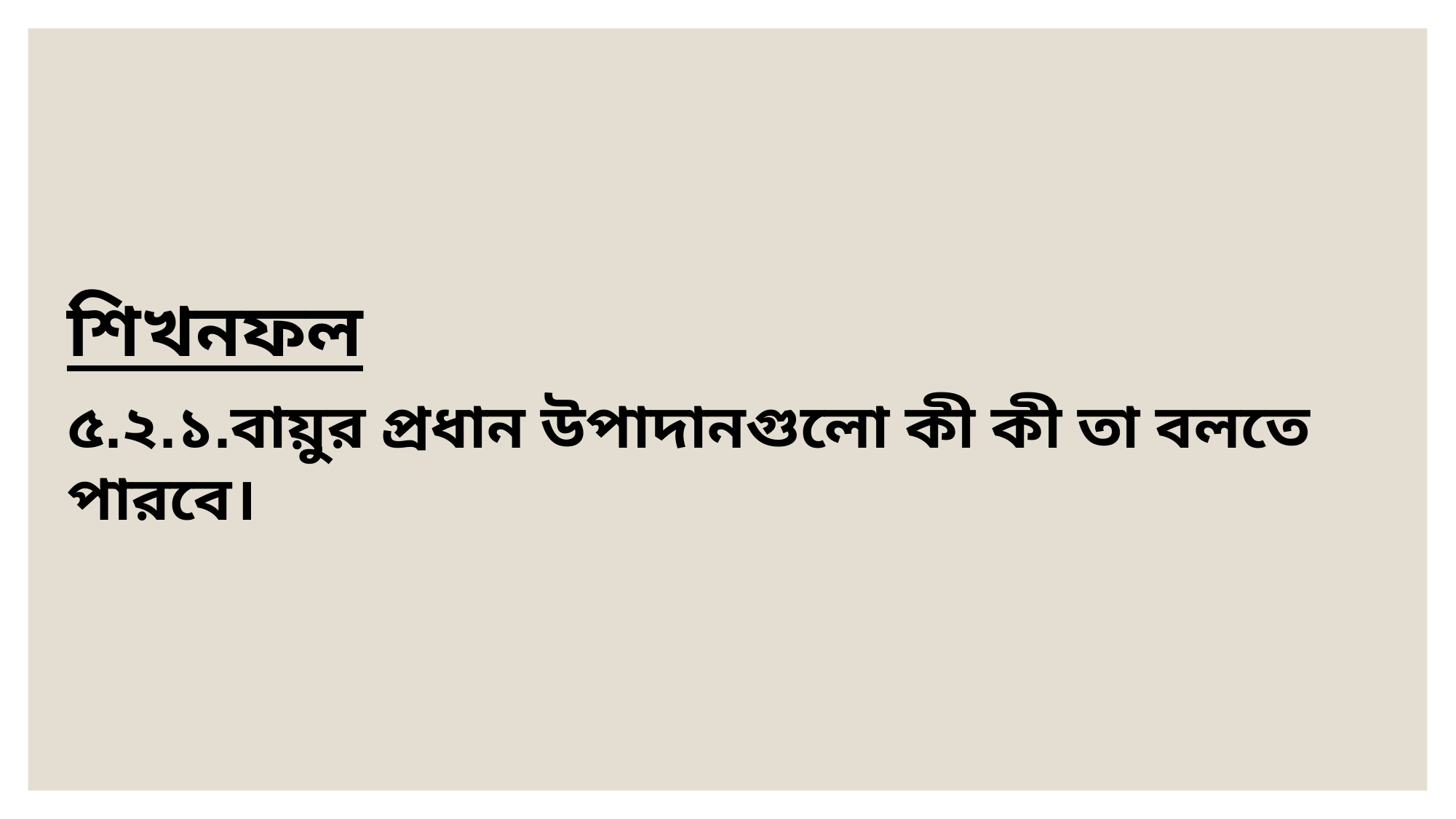

শিখনফল

৫.২.১.বায়ুর প্রধান উপাদানগুলো কী কী তা বলতে  পারবে।